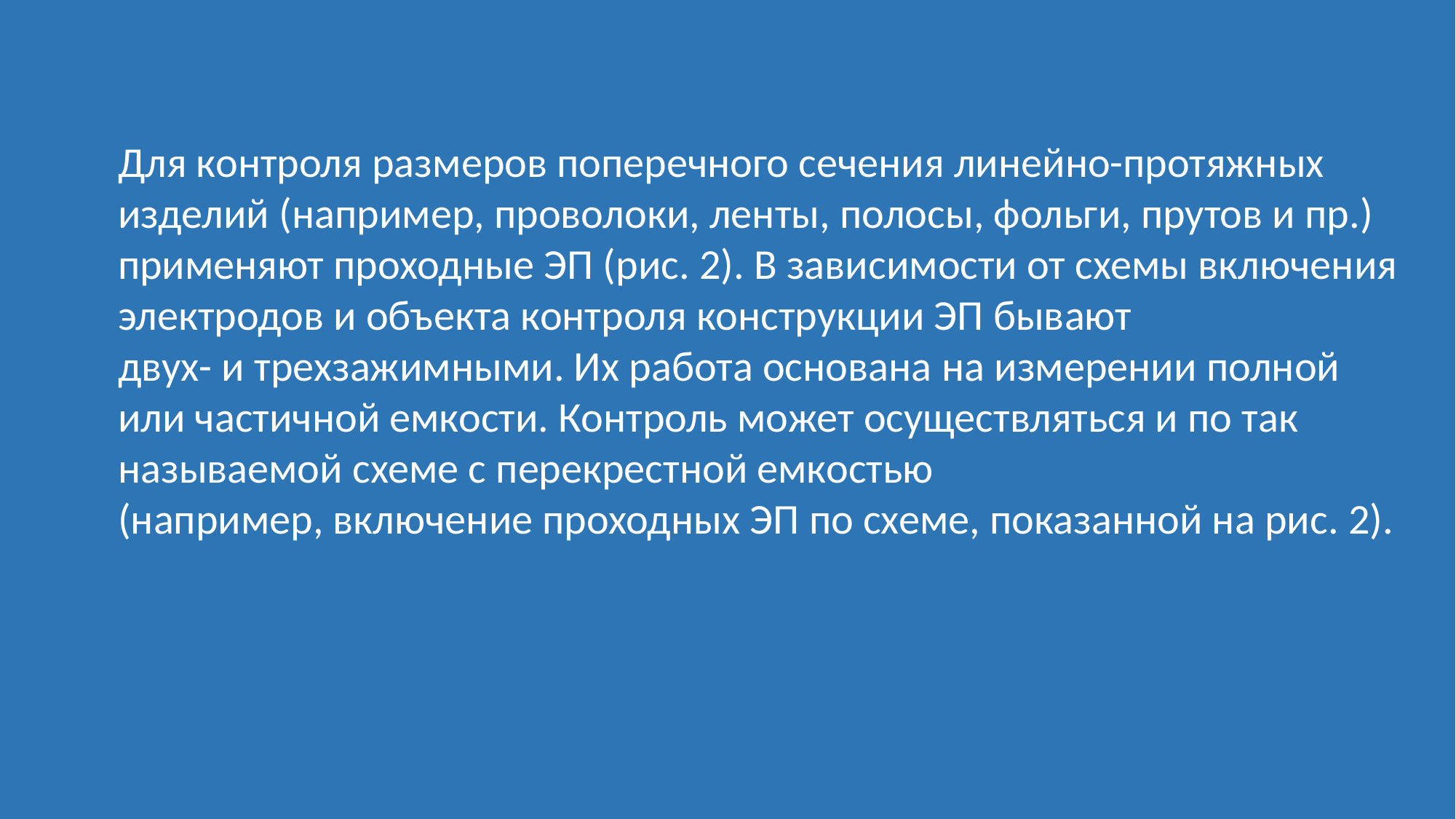

Для контроля размеров поперечного сечения линейно-протяжных
изделий (например, проволоки, ленты, полосы, фольги, прутов и пр.)
применяют проходные ЭП (рис. 2). В зависимости от схемы включения
электродов и объекта контроля конструкции ЭП бывают
двух- и трехзажимными. Их работа основана на измерении полной
или частичной емкости. Контроль может осуществляться и по так
называемой схеме с перекрестной емкостью
(например, включение проходных ЭП по схеме, показанной на рис. 2).